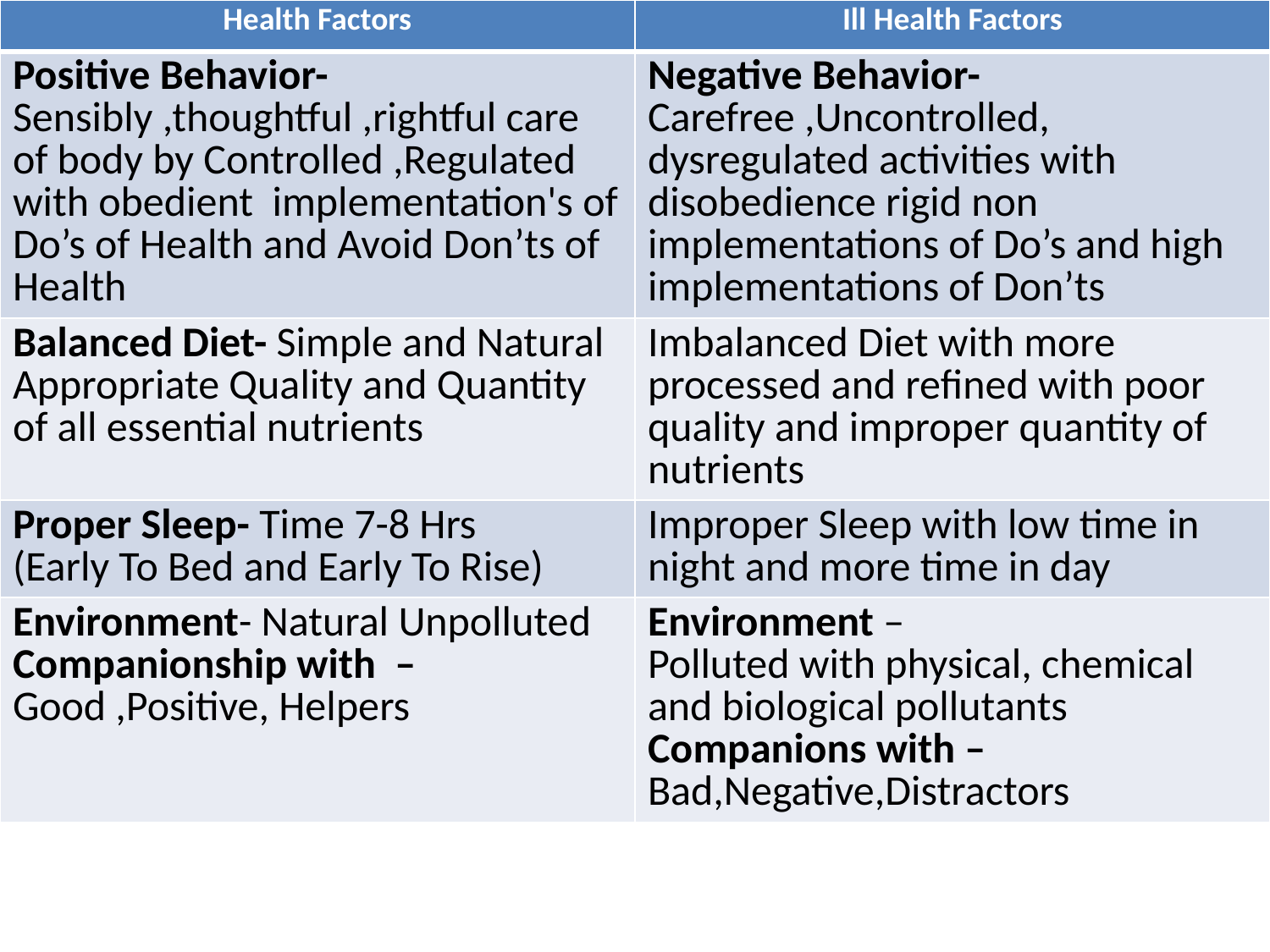

| Health Factors | Ill Health Factors |
| --- | --- |
| Positive Behavior- Sensibly ,thoughtful ,rightful care of body by Controlled ,Regulated with obedient implementation's of Do’s of Health and Avoid Don’ts of Health | Negative Behavior- Carefree ,Uncontrolled, dysregulated activities with disobedience rigid non implementations of Do’s and high implementations of Don’ts |
| Balanced Diet- Simple and Natural Appropriate Quality and Quantity of all essential nutrients | Imbalanced Diet with more processed and refined with poor quality and improper quantity of nutrients |
| Proper Sleep- Time 7-8 Hrs (Early To Bed and Early To Rise) | Improper Sleep with low time in night and more time in day |
| Environment- Natural Unpolluted Companionship with – Good ,Positive, Helpers | Environment – Polluted with physical, chemical and biological pollutants Companions with – Bad,Negative,Distractors |